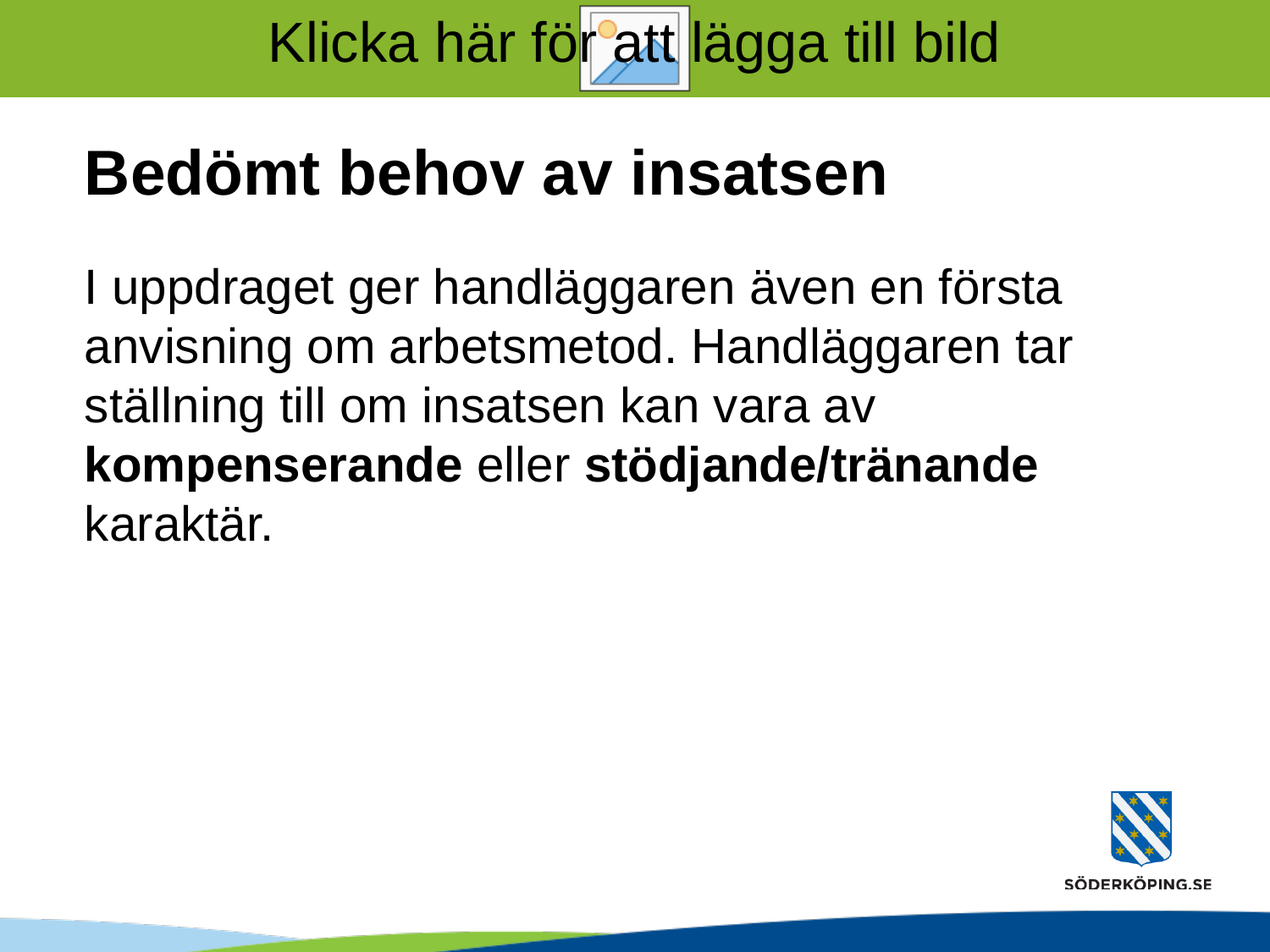

# Bedömt behov av insatsen
I uppdraget ger handläggaren även en första anvisning om arbetsmetod. Handläggaren tar ställning till om insatsen kan vara av kompenserande eller stödjande/tränande karaktär.